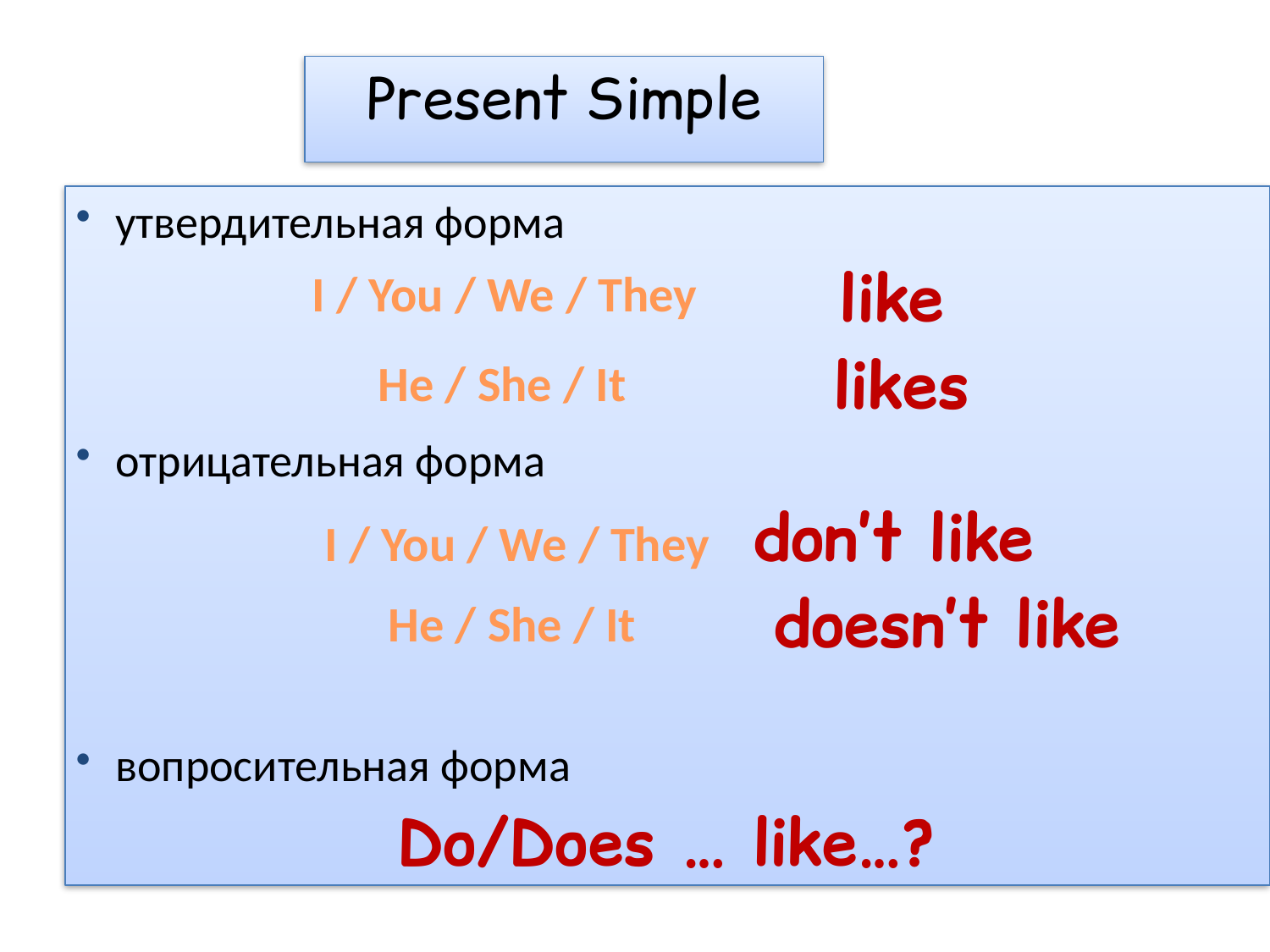

Present Simple
утвердительная форма
                                    like
                                      likes
отрицательная форма
                                               don’t like
                                   doesn’t like

вопросительная форма
Do/Does … like…?
I / You / We / They
He / She / It
I / You / We / They
He / She / It